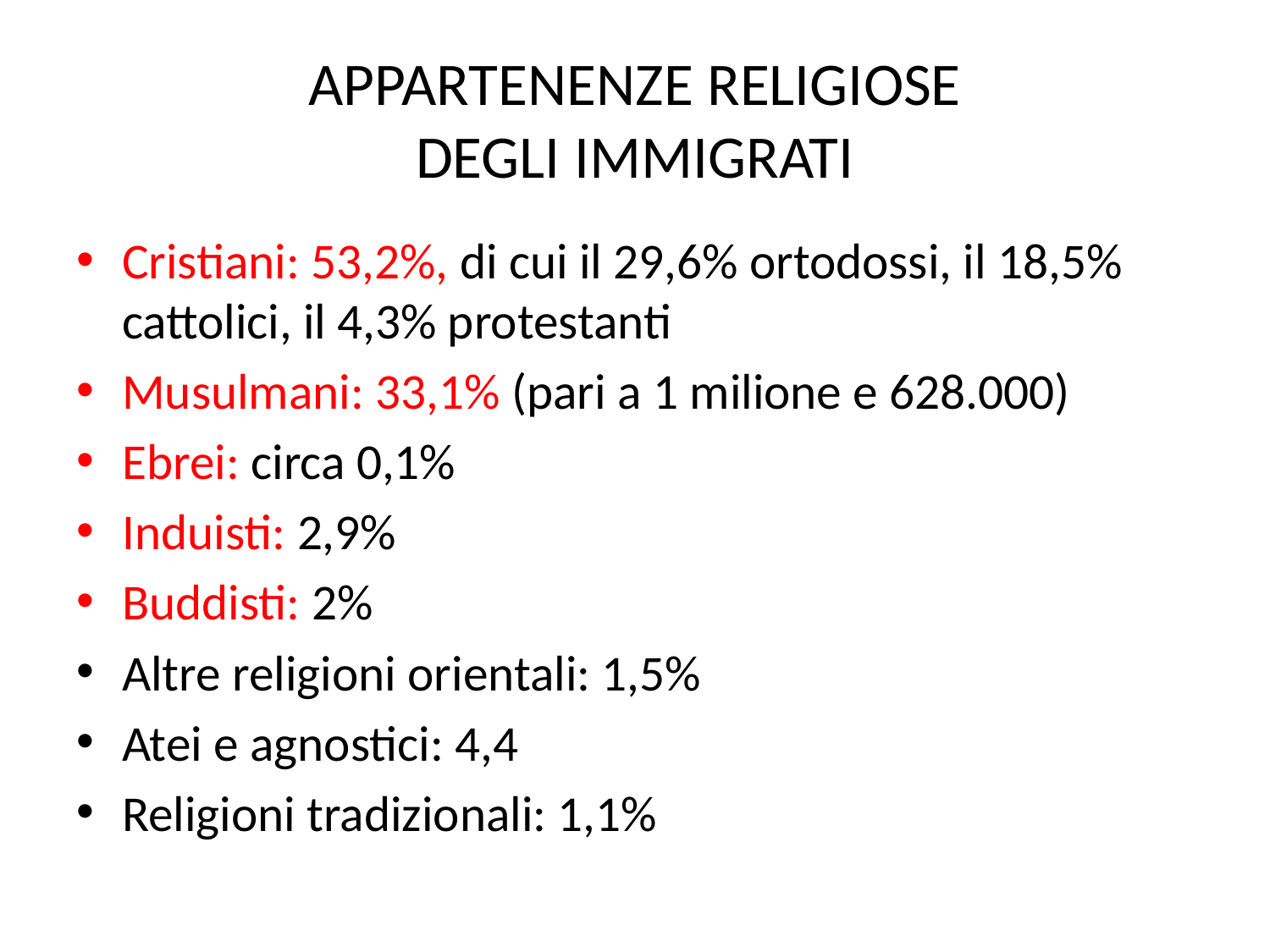

# APPARTENENZE RELIGIOSE DEGLI IMMIGRATI
Cristiani: 53,2%, di cui il 29,6% ortodossi, il 18,5% cattolici, il 4,3% protestanti
Musulmani: 33,1% (pari a 1 milione e 628.000)
Ebrei: circa 0,1%
Induisti: 2,9%
Buddisti: 2%
Altre religioni orientali: 1,5%
Atei e agnostici: 4,4
Religioni tradizionali: 1,1%